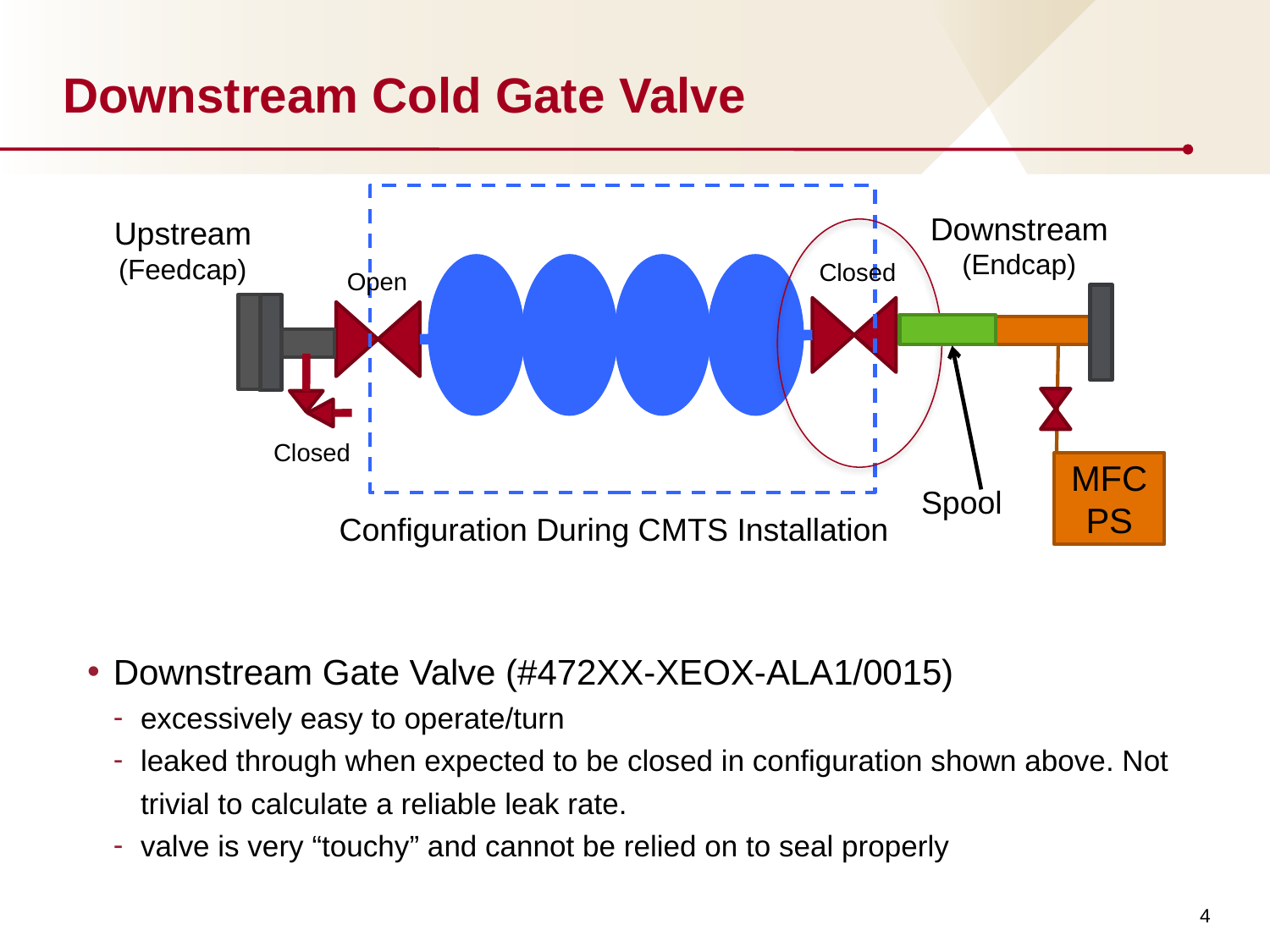

# Downstream Cold Gate Valve

Downstream Gate Valve (#472XX-XEOX-ALA1/0015)
excessively easy to operate/turn
leaked through when expected to be closed in configuration shown above. Not trivial to calculate a reliable leak rate.
valve is very “touchy” and cannot be relied on to seal properly

Downstream
(Endcap)
Upstream
(Feedcap)

Closed

Open

Closed
MFC
PS
Spool
Configuration During CMTS Installation
4